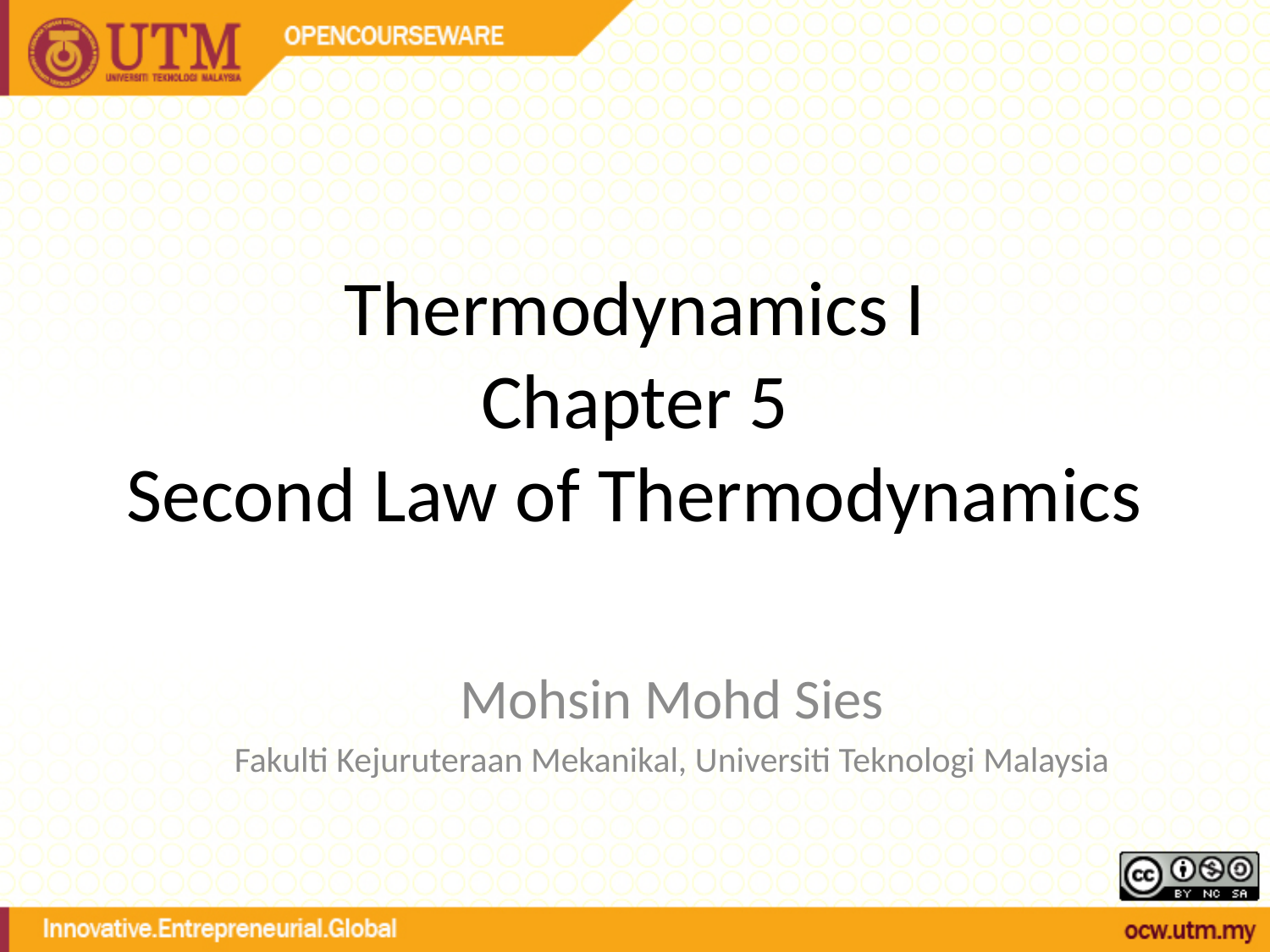

# Thermodynamics I Chapter 5 Second Law of Thermodynamics
Mohsin Mohd Sies
Fakulti Kejuruteraan Mekanikal, Universiti Teknologi Malaysia